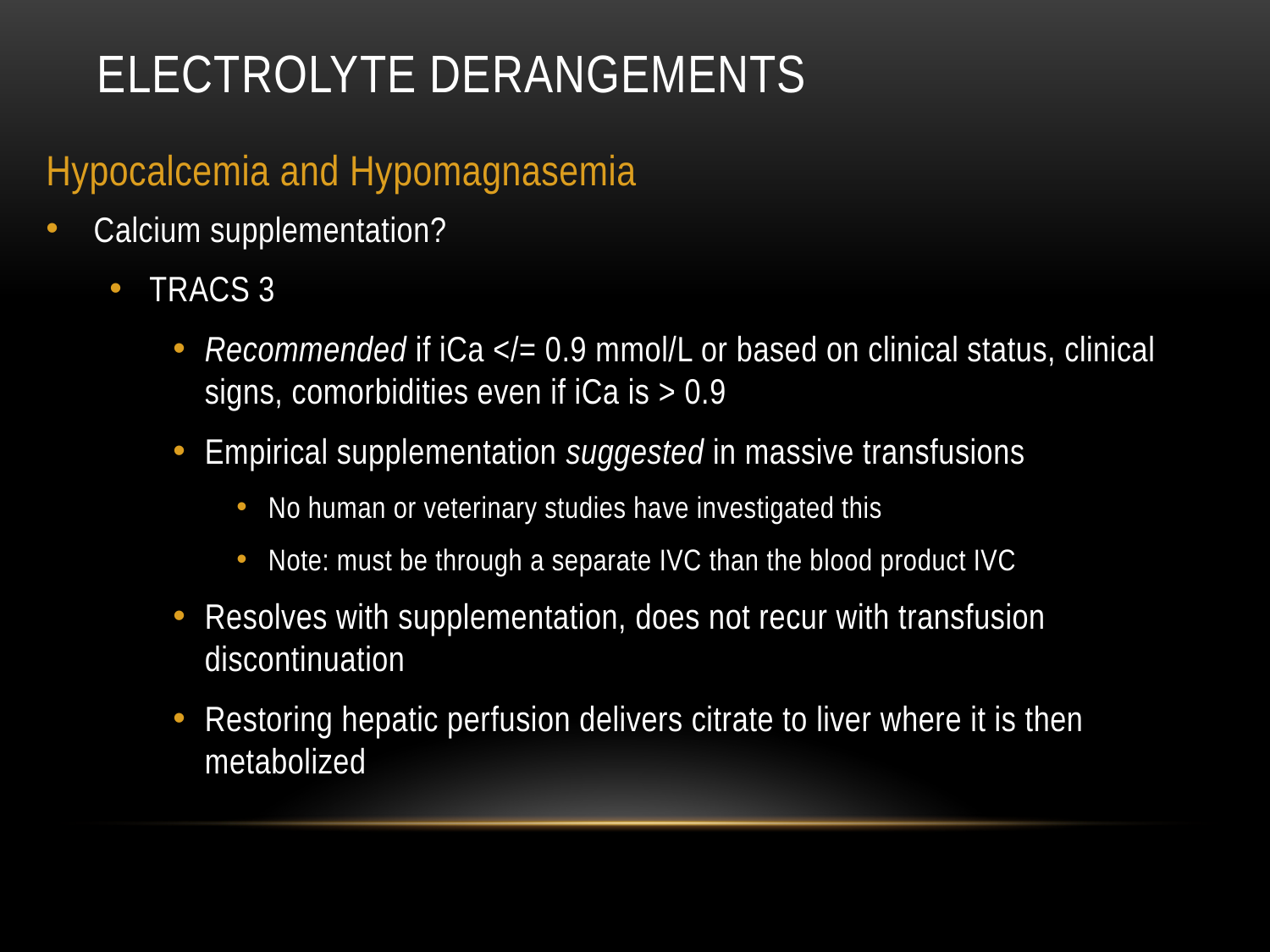

# Electrolyte derangements
Hypocalcemia and Hypomagnasemia
Calcium supplementation?
TRACS 3
Recommended if iCa </= 0.9 mmol/L or based on clinical status, clinical signs, comorbidities even if iCa is > 0.9
Empirical supplementation suggested in massive transfusions
No human or veterinary studies have investigated this
Note: must be through a separate IVC than the blood product IVC
Resolves with supplementation, does not recur with transfusion discontinuation
Restoring hepatic perfusion delivers citrate to liver where it is then metabolized